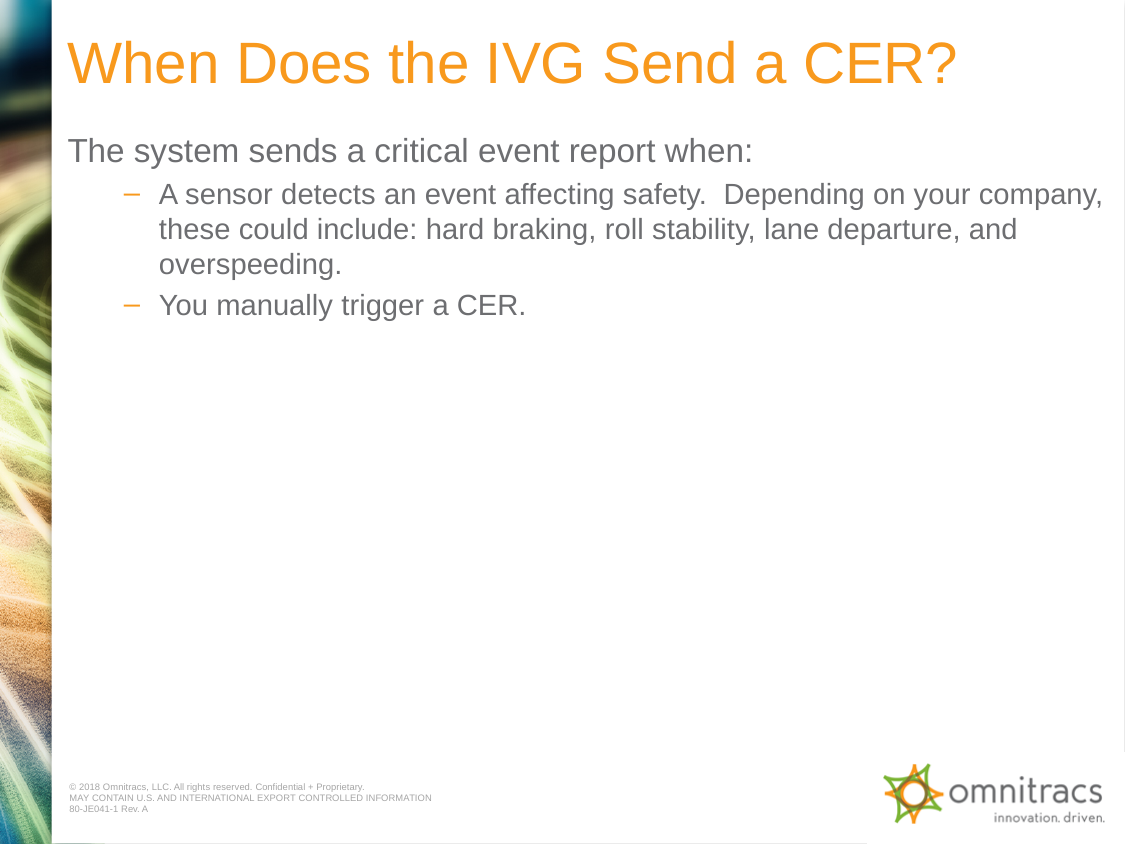

# When Does the IVG Send a CER?
The system sends a critical event report when:
A sensor detects an event affecting safety.  Depending on your company, these could include: hard braking, roll stability, lane departure, and overspeeding.
You manually trigger a CER.